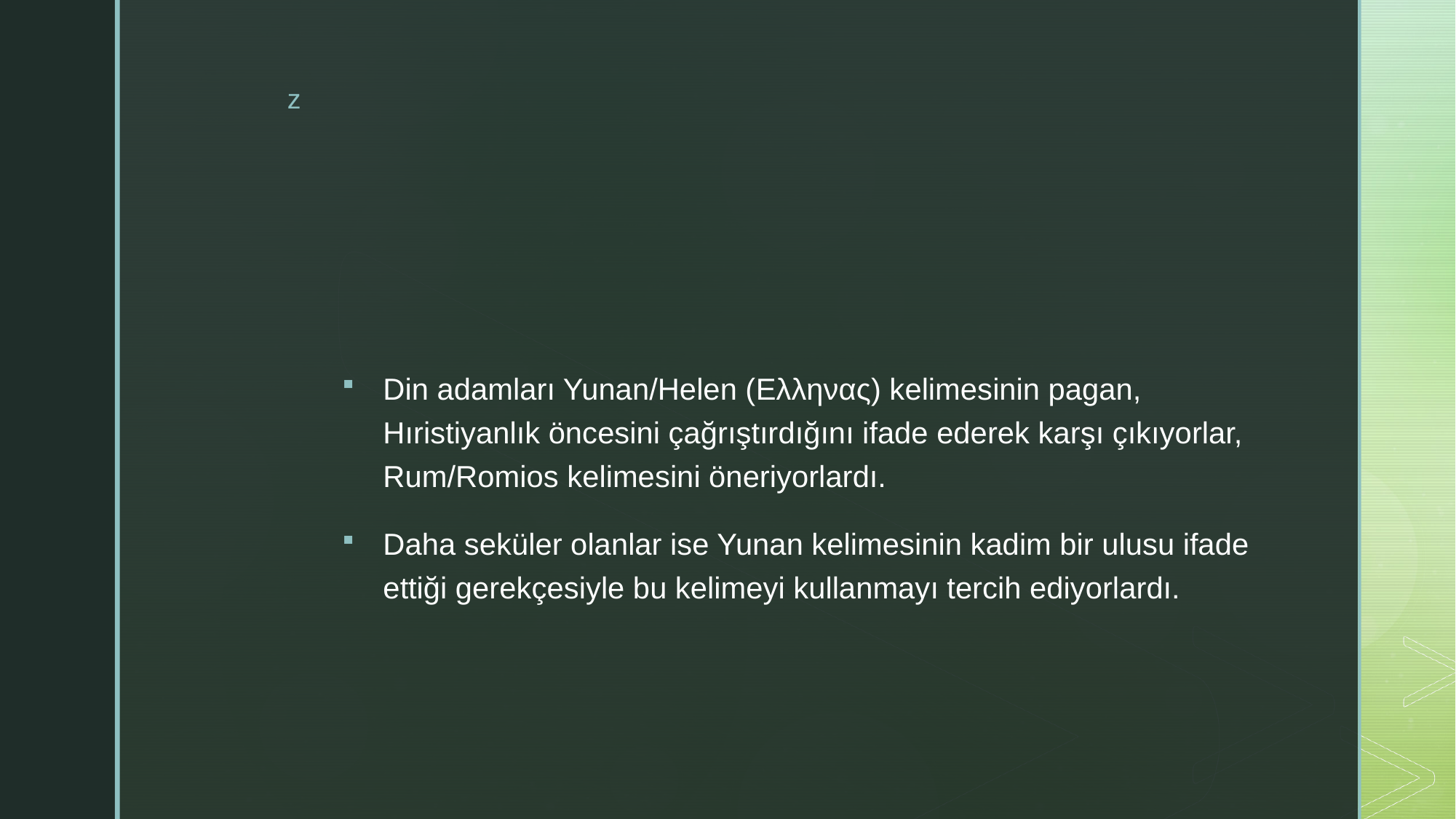

#
Din adamları Yunan/Helen (Ελληνας) kelimesinin pagan, Hıristiyanlık öncesini çağrıştırdığını ifade ederek karşı çıkıyorlar, Rum/Romios kelimesini öneriyorlardı.
Daha seküler olanlar ise Yunan kelimesinin kadim bir ulusu ifade ettiği gerekçesiyle bu kelimeyi kullanmayı tercih ediyorlardı.